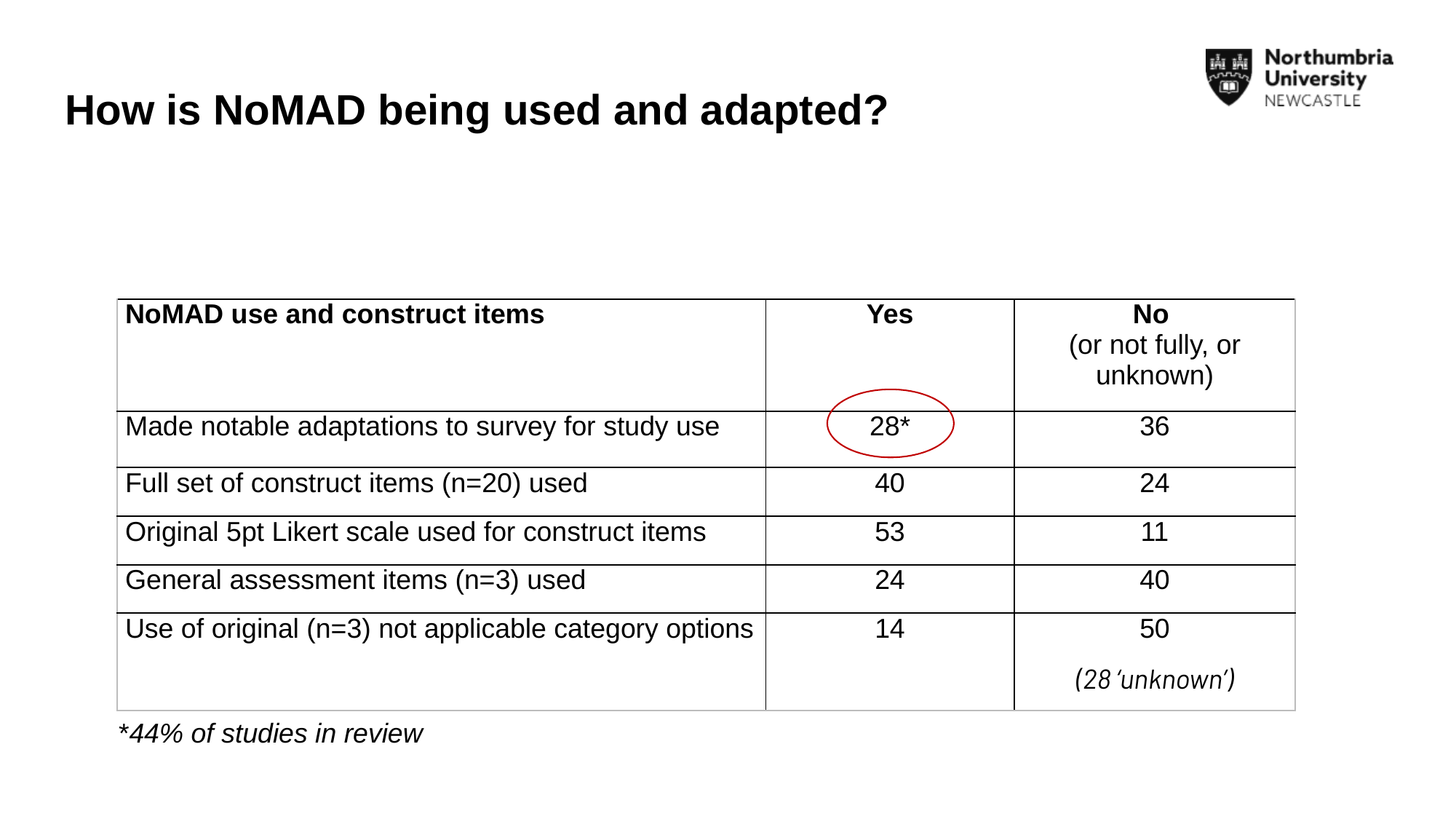

# How is NoMAD being used and adapted?
| NoMAD use and construct items | Yes | No (or not fully, or unknown) |
| --- | --- | --- |
| Made notable adaptations to survey for study use | 28\* | 36 |
| Full set of construct items (n=20) used | 40 | 24 |
| Original 5pt Likert scale used for construct items | 53 | 11 |
| General assessment items (n=3) used | 24 | 40 |
| Use of original (n=3) not applicable category options | 14 | 50 (28 ‘unknown’) |

*44% of studies in review